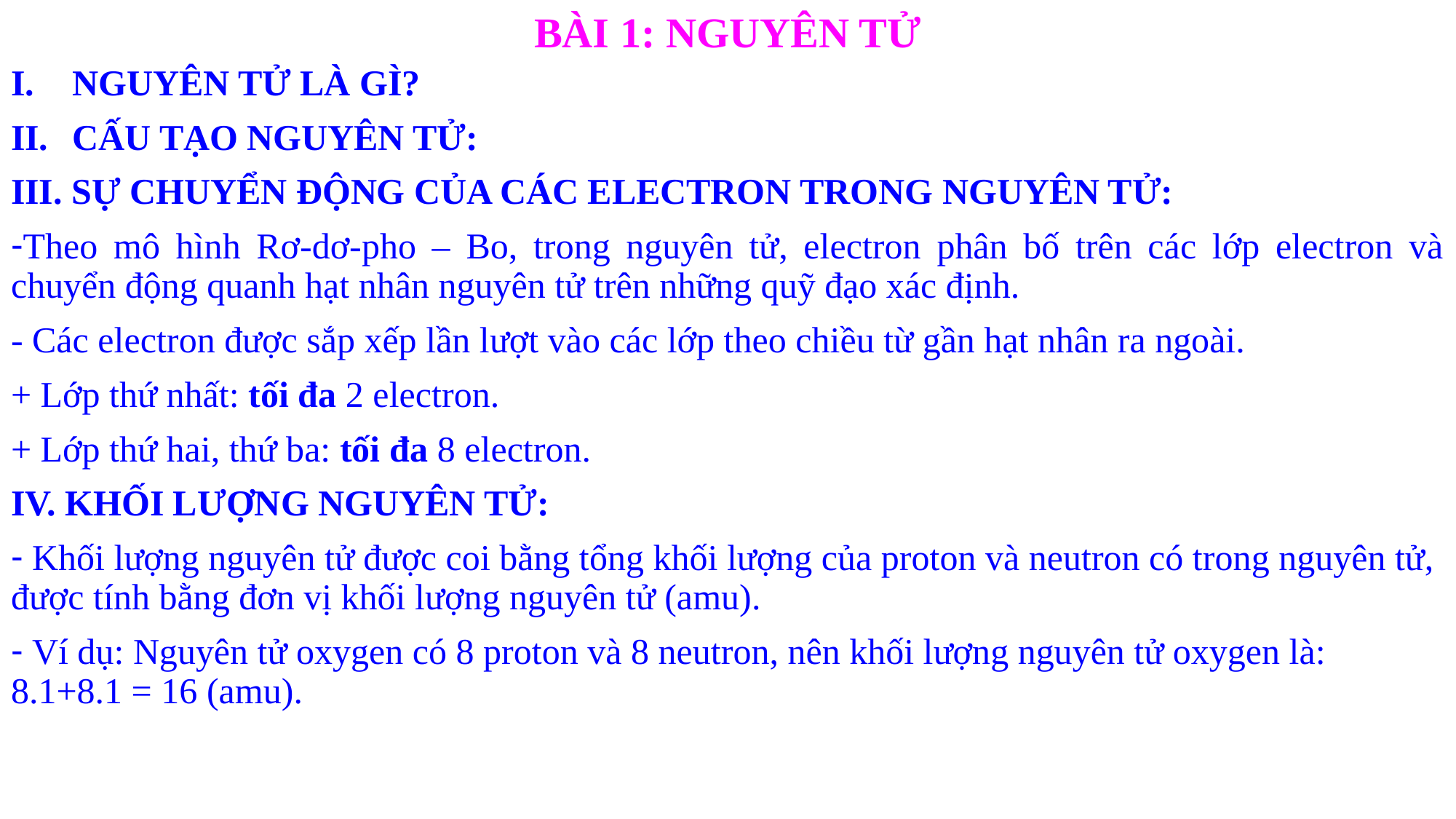

BÀI 1: NGUYÊN TỬ
NGUYÊN TỬ LÀ GÌ?
CẤU TẠO NGUYÊN TỬ:
III. SỰ CHUYỂN ĐỘNG CỦA CÁC ELECTRON TRONG NGUYÊN TỬ:
Theo mô hình Rơ-dơ-pho – Bo, trong nguyên tử, electron phân bố trên các lớp electron và chuyển động quanh hạt nhân nguyên tử trên những quỹ đạo xác định.
- Các electron được sắp xếp lần lượt vào các lớp theo chiều từ gần hạt nhân ra ngoài.
+ Lớp thứ nhất: tối đa 2 electron.
+ Lớp thứ hai, thứ ba: tối đa 8 electron.
IV. KHỐI LƯỢNG NGUYÊN TỬ:
 Khối lượng nguyên tử được coi bằng tổng khối lượng của proton và neutron có trong nguyên tử, được tính bằng đơn vị khối lượng nguyên tử (amu).
 Ví dụ: Nguyên tử oxygen có 8 proton và 8 neutron, nên khối lượng nguyên tử oxygen là: 8.1+8.1 = 16 (amu).